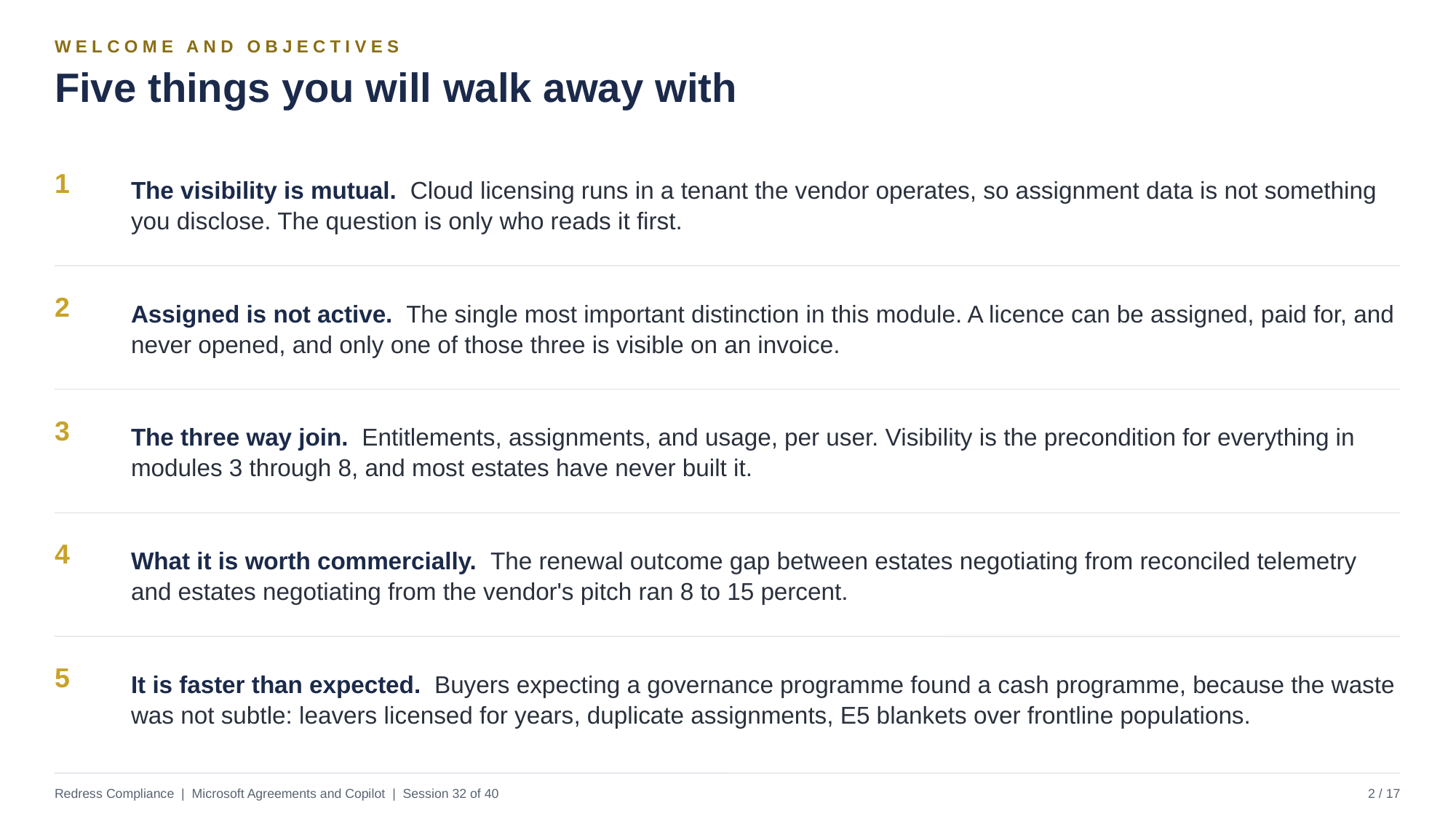

WELCOME AND OBJECTIVES
Five things you will walk away with
The visibility is mutual.  Cloud licensing runs in a tenant the vendor operates, so assignment data is not something you disclose. The question is only who reads it first.
1

Assigned is not active.  The single most important distinction in this module. A licence can be assigned, paid for, and never opened, and only one of those three is visible on an invoice.
2

The three way join.  Entitlements, assignments, and usage, per user. Visibility is the precondition for everything in modules 3 through 8, and most estates have never built it.
3

What it is worth commercially.  The renewal outcome gap between estates negotiating from reconciled telemetry and estates negotiating from the vendor's pitch ran 8 to 15 percent.
4

It is faster than expected.  Buyers expecting a governance programme found a cash programme, because the waste was not subtle: leavers licensed for years, duplicate assignments, E5 blankets over frontline populations.
5

Redress Compliance  |  Microsoft Agreements and Copilot  |  Session 32 of 40
2 / 17